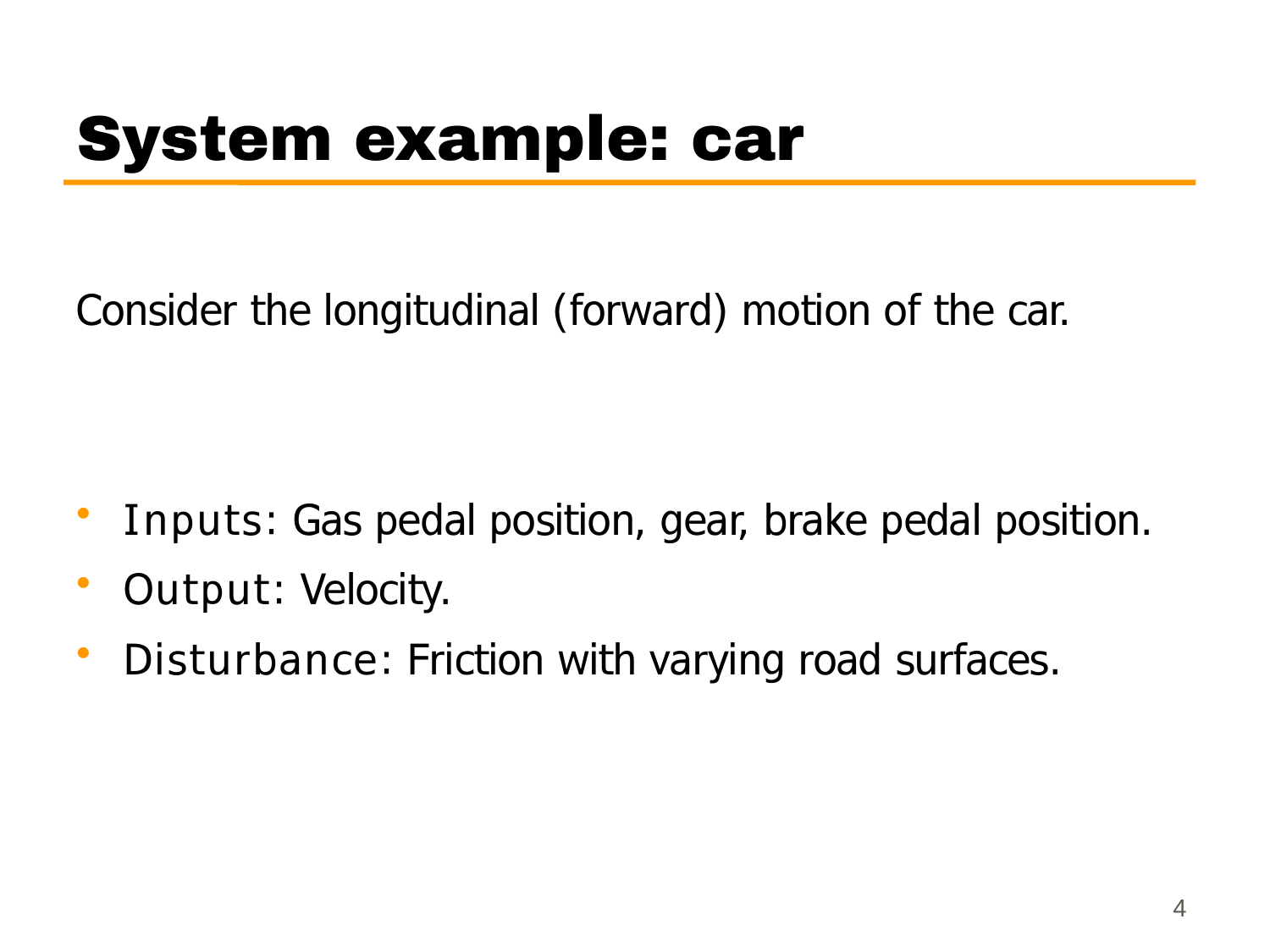

# System example: car

Consider the longitudinal (forward) motion of the car.

Inputs: Gas pedal position, gear, brake pedal position.
Output: Velocity.
Disturbance: Friction with varying road surfaces.
4